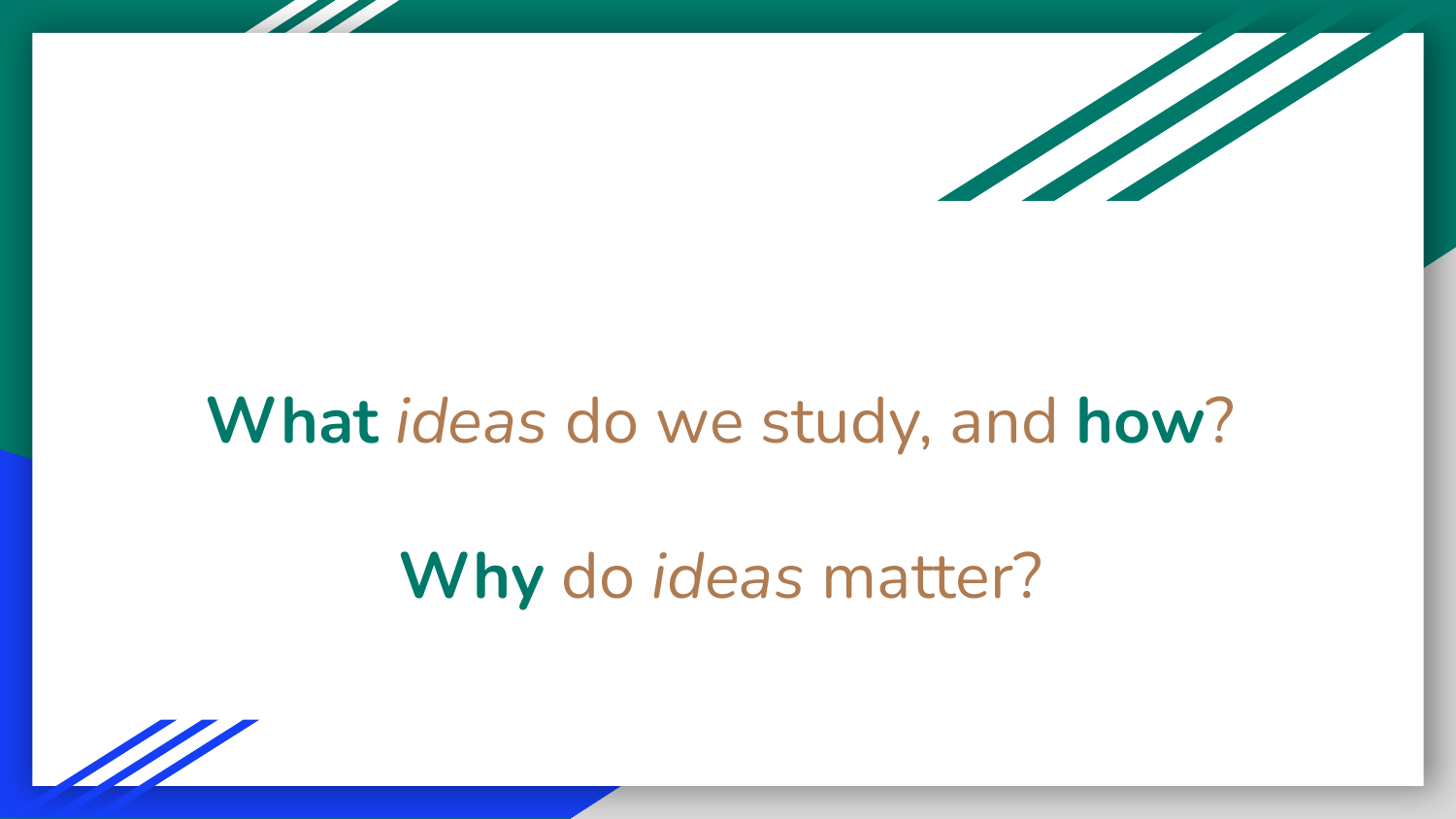

# What ideas do we study, and how?

Why do ideas matter?